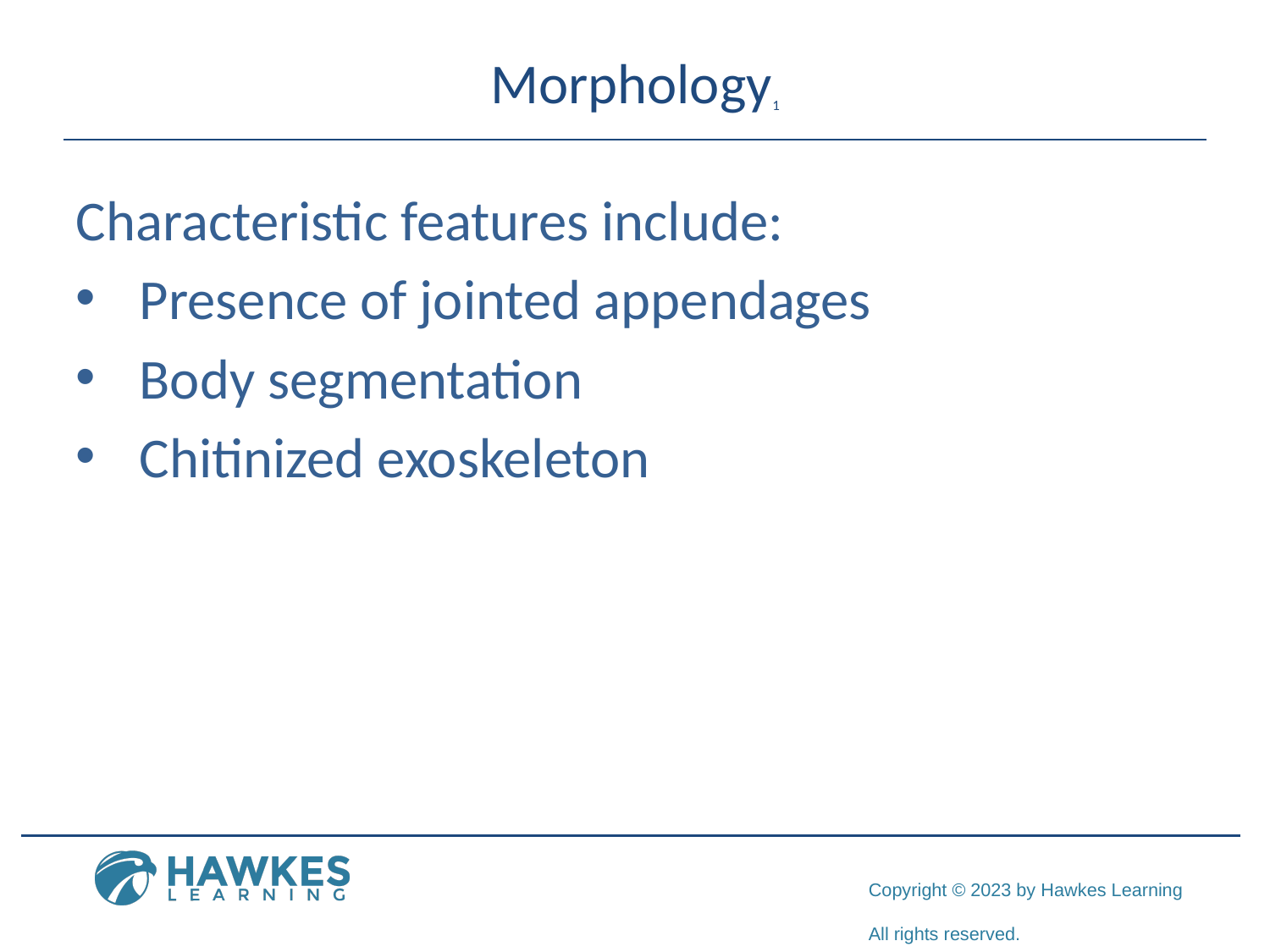

# Morphology1
Characteristic features include:
Presence of jointed appendages
Body segmentation
Chitinized exoskeleton